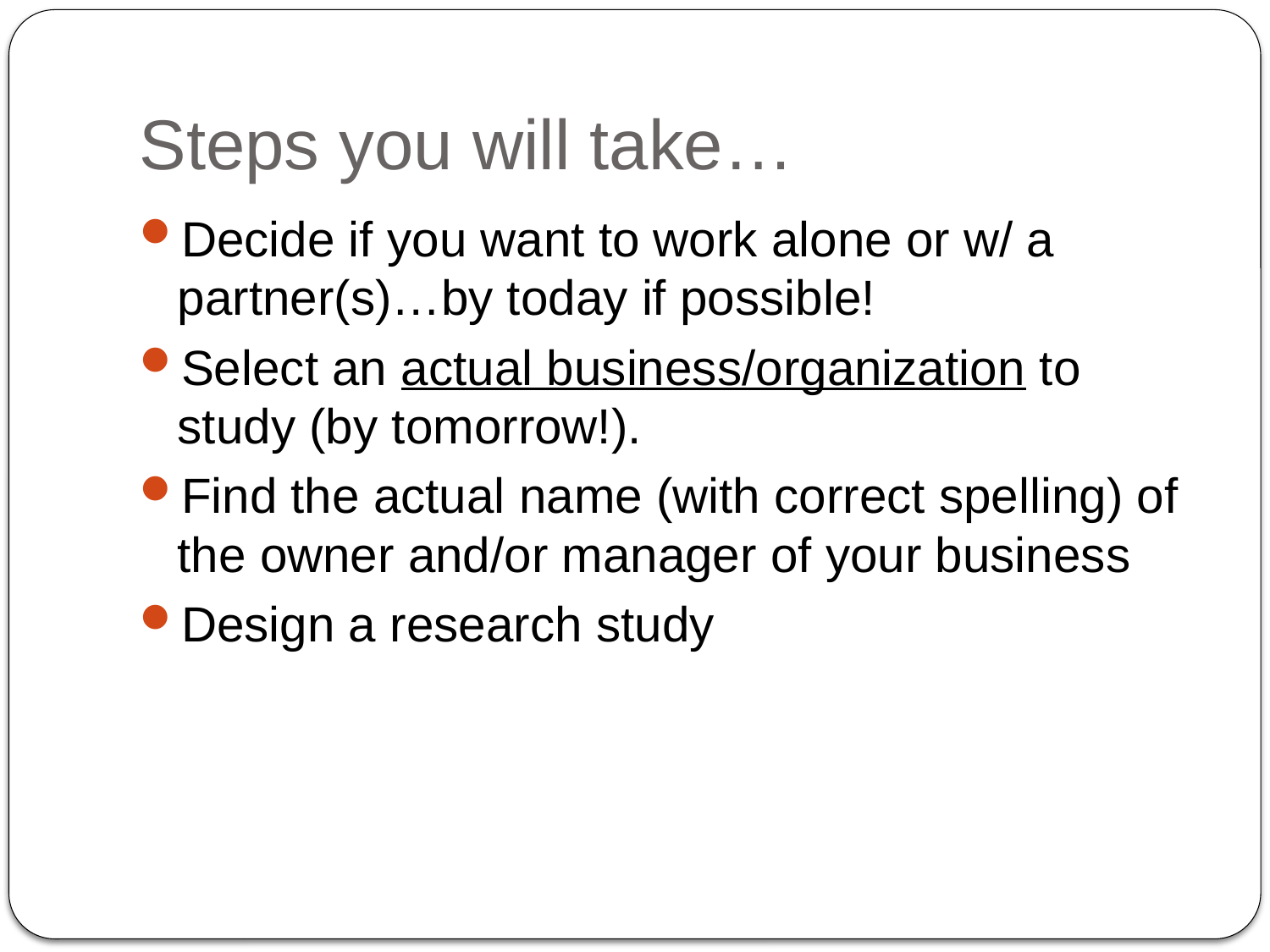

# Steps you will take…
Decide if you want to work alone or w/ a partner(s)…by today if possible!
Select an actual business/organization to study (by tomorrow!).
Find the actual name (with correct spelling) of the owner and/or manager of your business
Design a research study